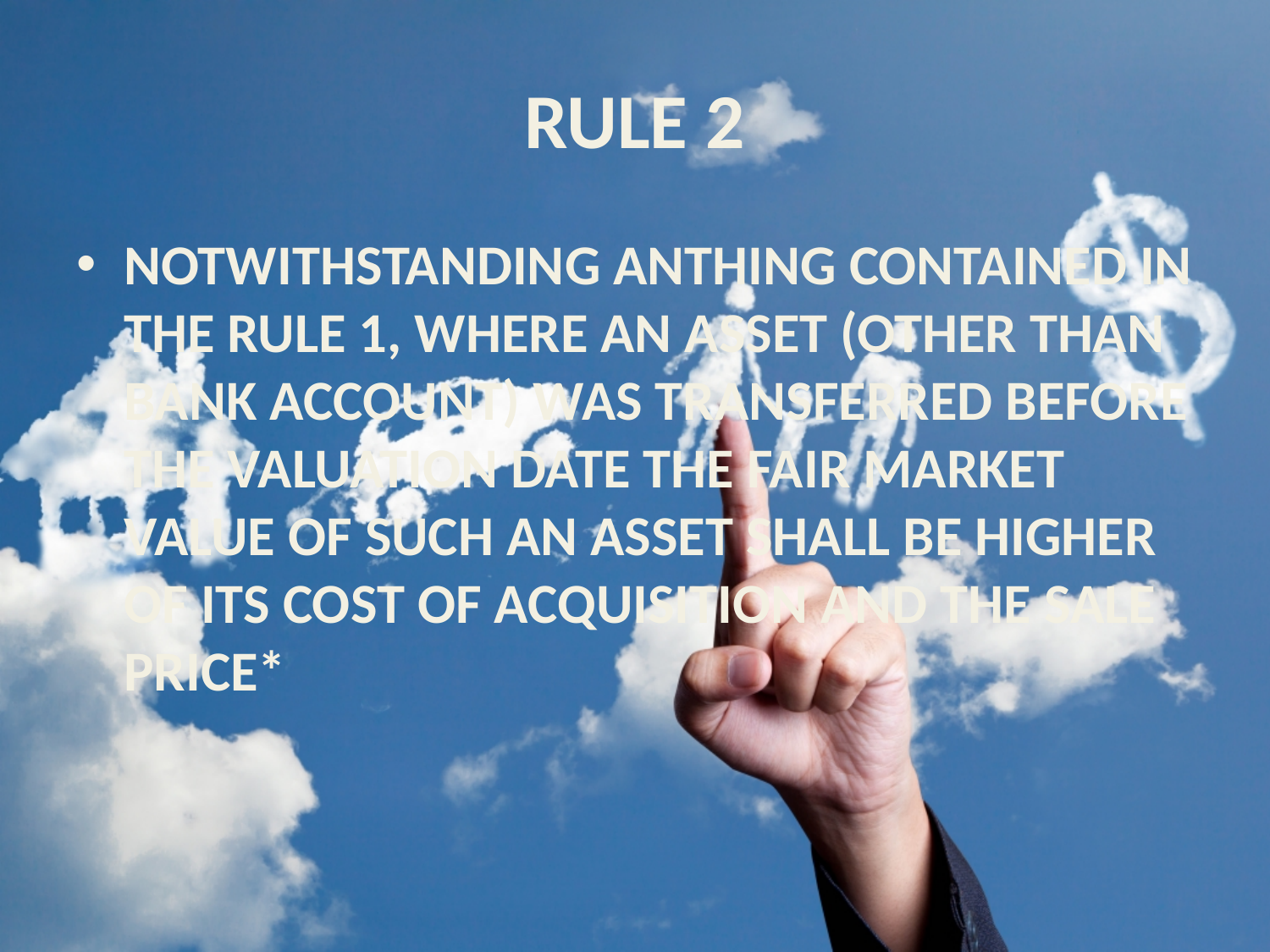

# RULE 2
NOTWITHSTANDING ANTHING CONTAINED IN THE RULE 1, WHERE AN ASSET (OTHER THAN BANK ACCOUNT) WAS TRANSFERRED BEFORE THE VALUATION DATE THE FAIR MARKET VALUE OF SUCH AN ASSET SHALL BE HIGHER OF ITS COST OF ACQUISITION AND THE SALE PRICE*